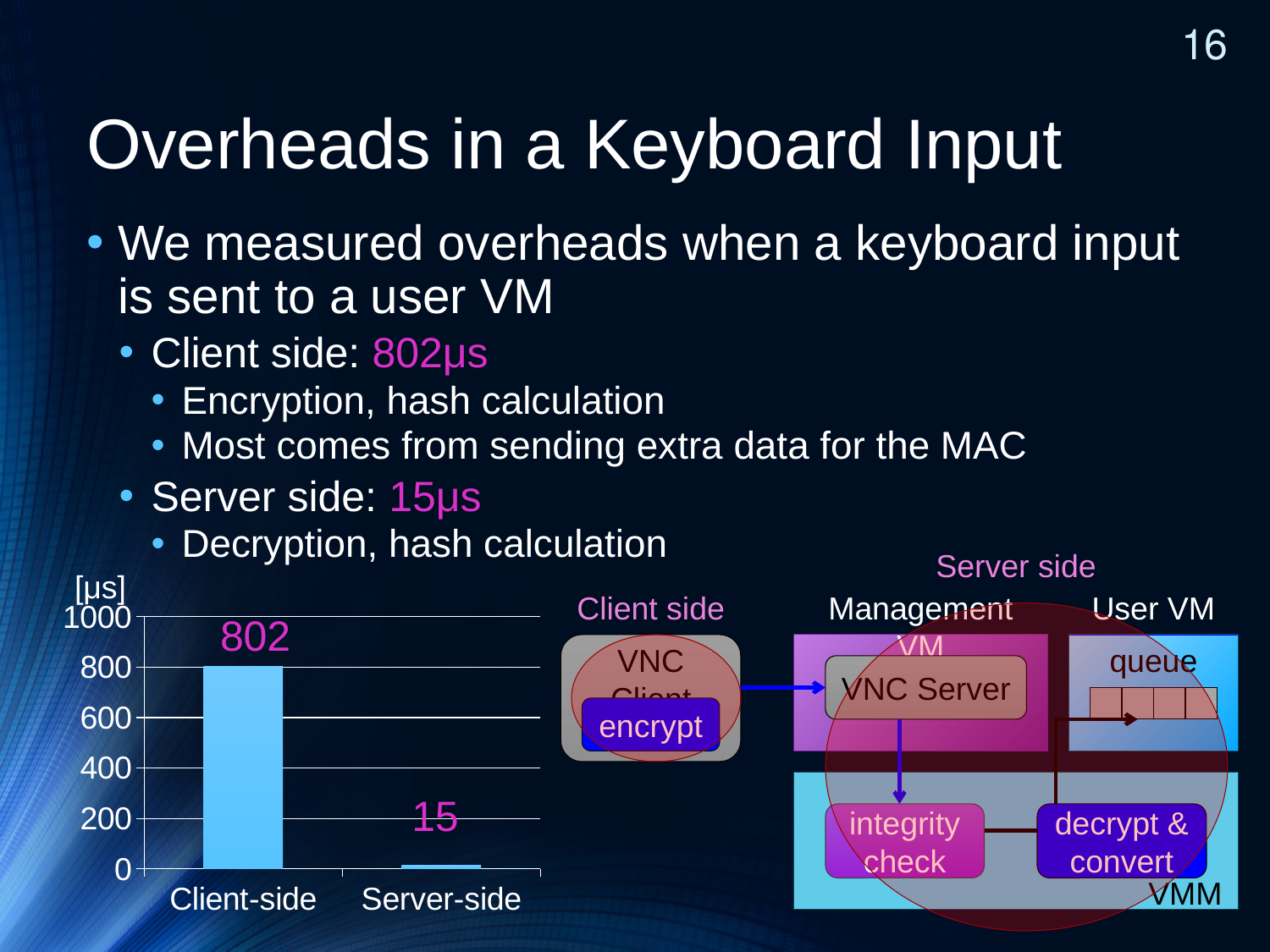

16
# Overheads in a Keyboard Input
We measured overheads when a keyboard input is sent to a user VM
Client side: 802μs
Encryption, hash calculation
Most comes from sending extra data for the MAC
Server side: 15μs
Decryption, hash calculation
Server side

[μs]

### Chart

| Category | Key Input |
|---|---|
| Client-side | 802.0 |
| Server-side | 15.0 |
802
15
Management VM

VNC Server
User VM

queue

VNC Client
encrypt

VMM
integrity check
decrypt & convert
Client side